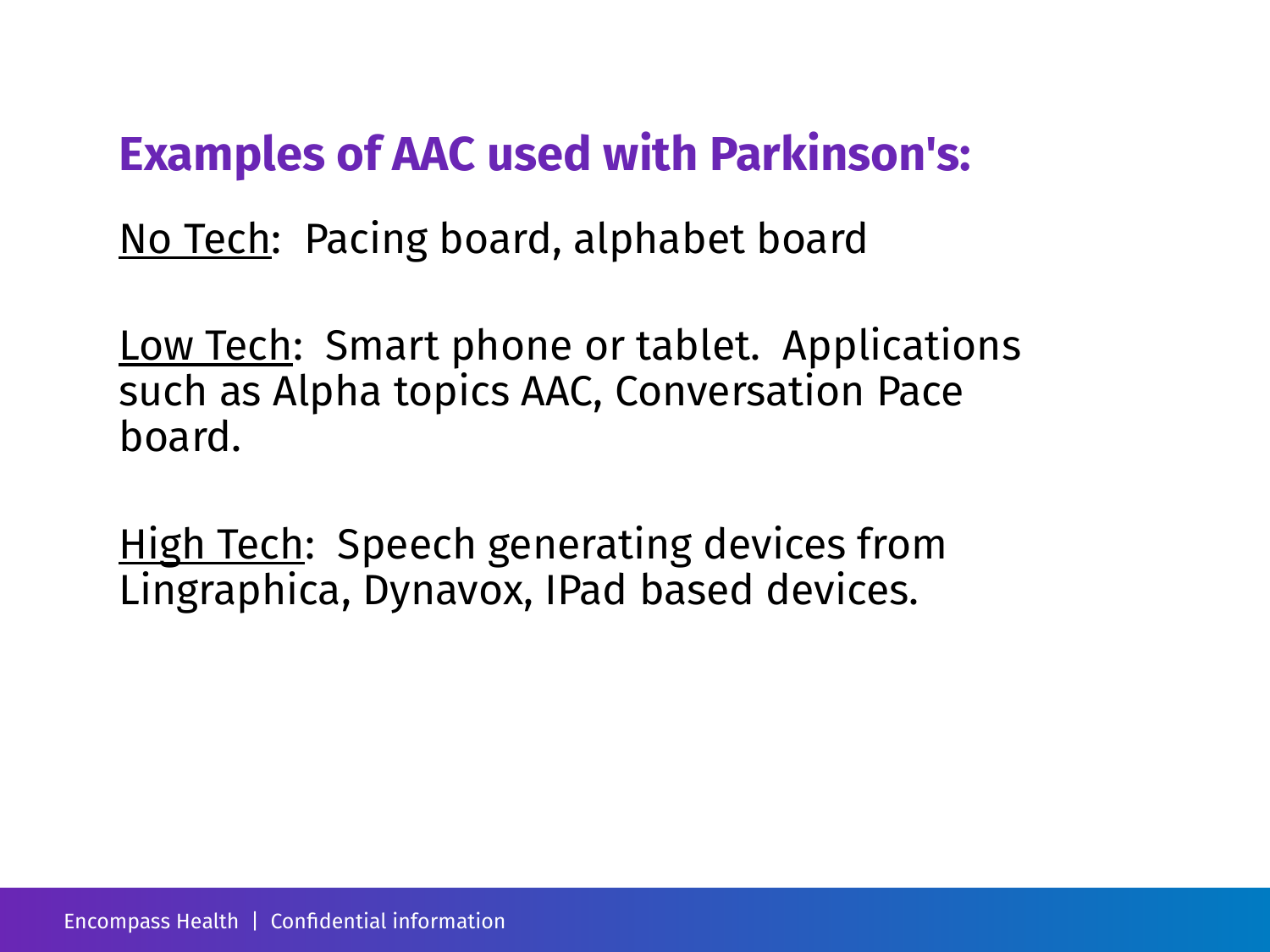

Examples of AAC used with Parkinson's:

No Tech:  Pacing board, alphabet board

Low Tech:  Smart phone or tablet.  Applications such as Alpha topics AAC, Conversation Pace board.

High Tech:  Speech generating devices from Lingraphica, Dynavox, IPad based devices.
Encompass Health  |  Confidential information